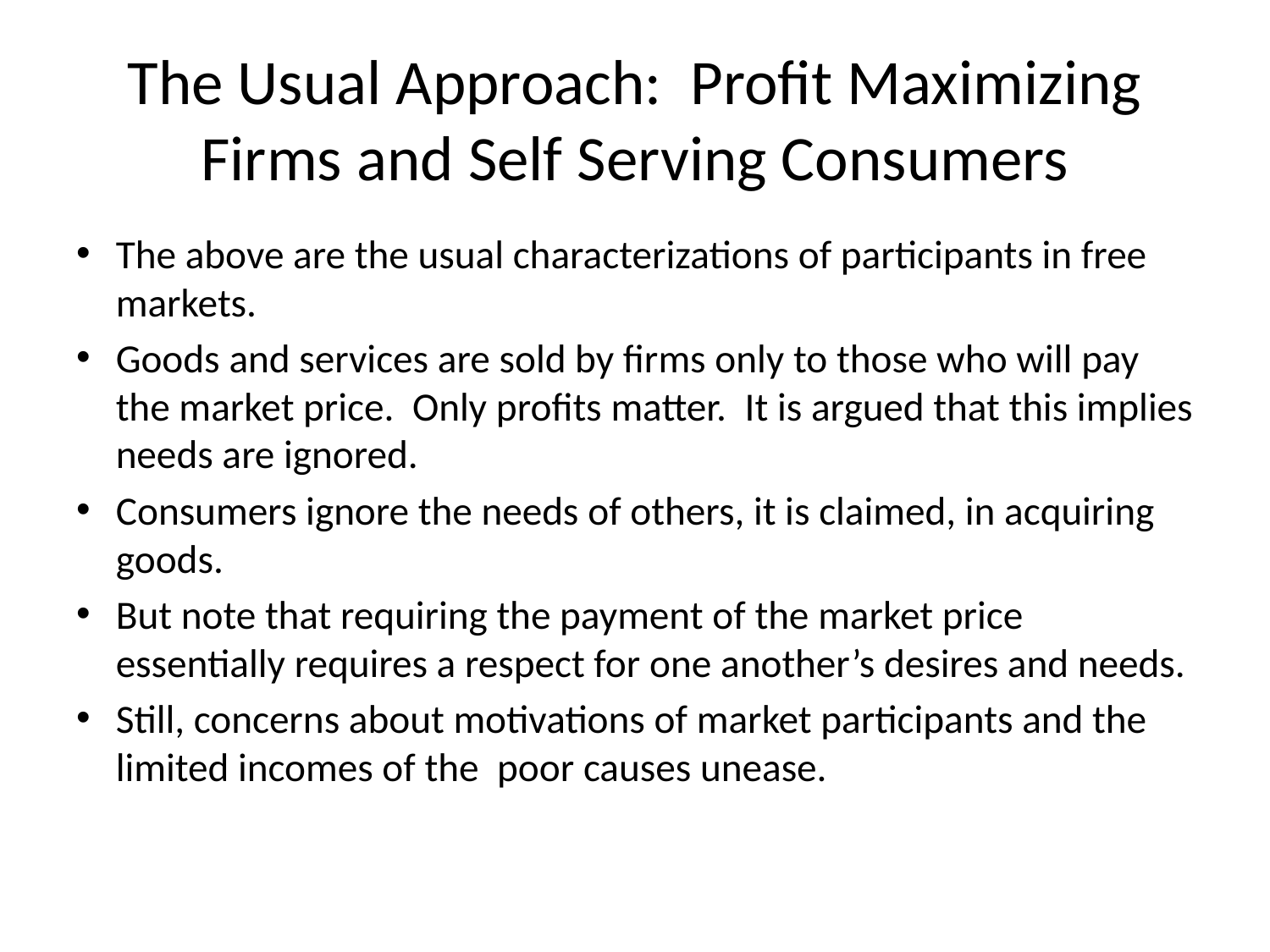

# The Usual Approach:  Profit Maximizing Firms and Self Serving Consumers
The above are the usual characterizations of participants in free markets.
Goods and services are sold by firms only to those who will pay the market price.  Only profits matter.  It is argued that this implies needs are ignored.
Consumers ignore the needs of others, it is claimed, in acquiring goods.
But note that requiring the payment of the market price essentially requires a respect for one another’s desires and needs.
Still, concerns about motivations of market participants and the limited incomes of the  poor causes unease.